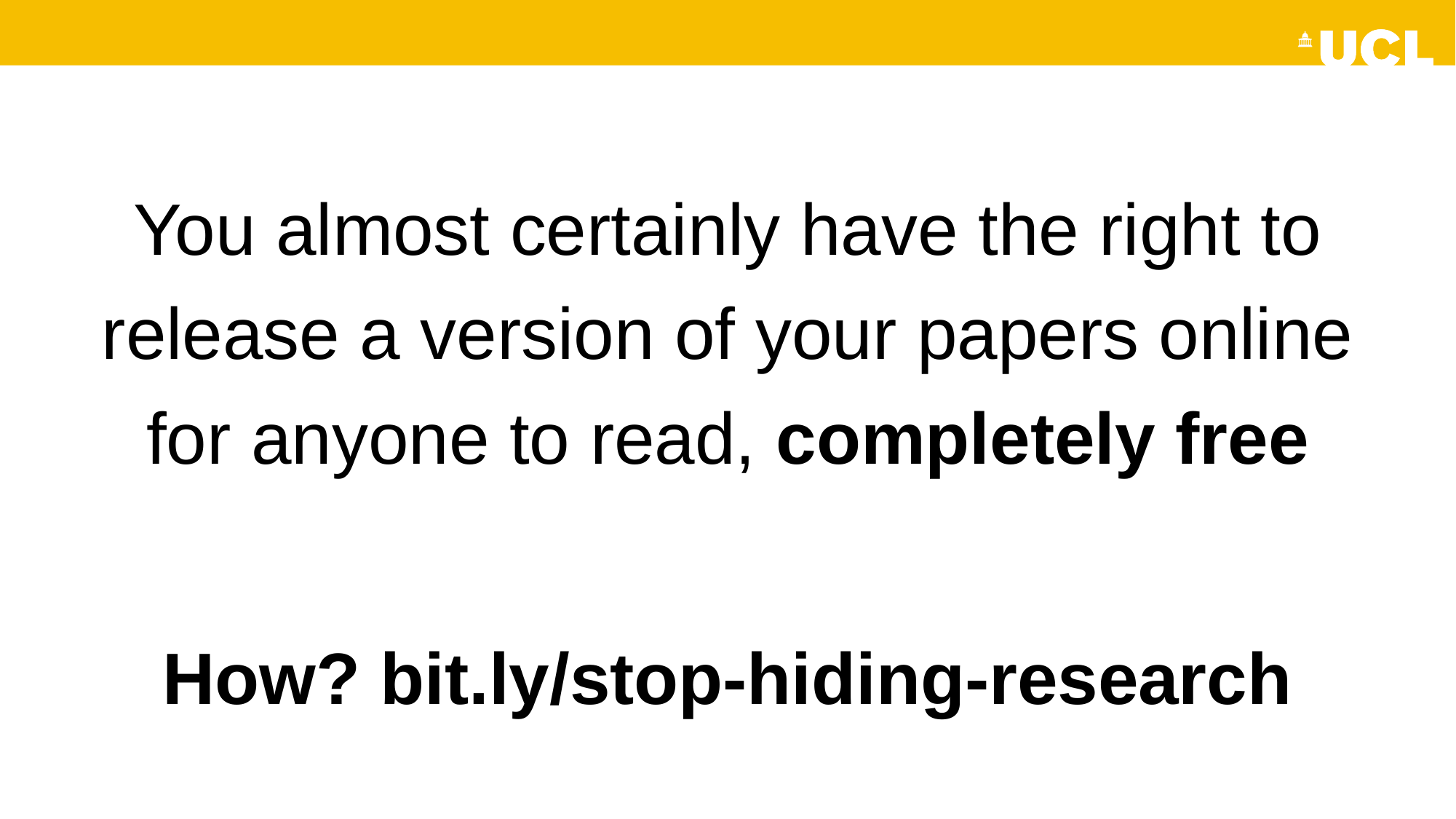

You almost certainly have the right to release a version of your papers online for anyone to read, completely free

How? bit.ly/stop-hiding-research